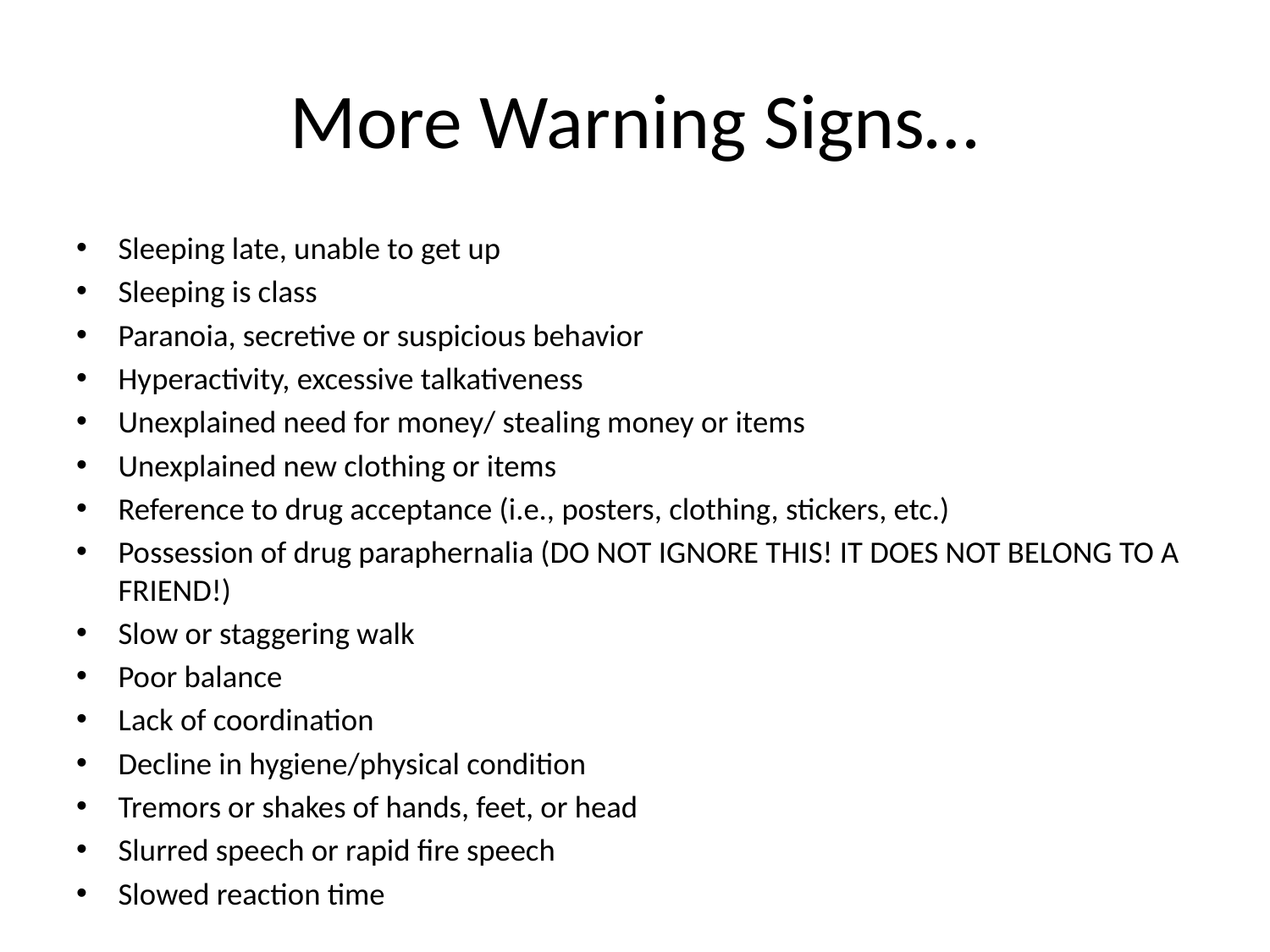

# More Warning Signs…
Sleeping late, unable to get up
Sleeping is class
Paranoia, secretive or suspicious behavior
Hyperactivity, excessive talkativeness
Unexplained need for money/ stealing money or items
Unexplained new clothing or items
Reference to drug acceptance (i.e., posters, clothing, stickers, etc.)
Possession of drug paraphernalia (DO NOT IGNORE THIS! IT DOES NOT BELONG TO A FRIEND!)
Slow or staggering walk
Poor balance
Lack of coordination
Decline in hygiene/physical condition
Tremors or shakes of hands, feet, or head
Slurred speech or rapid fire speech
Slowed reaction time